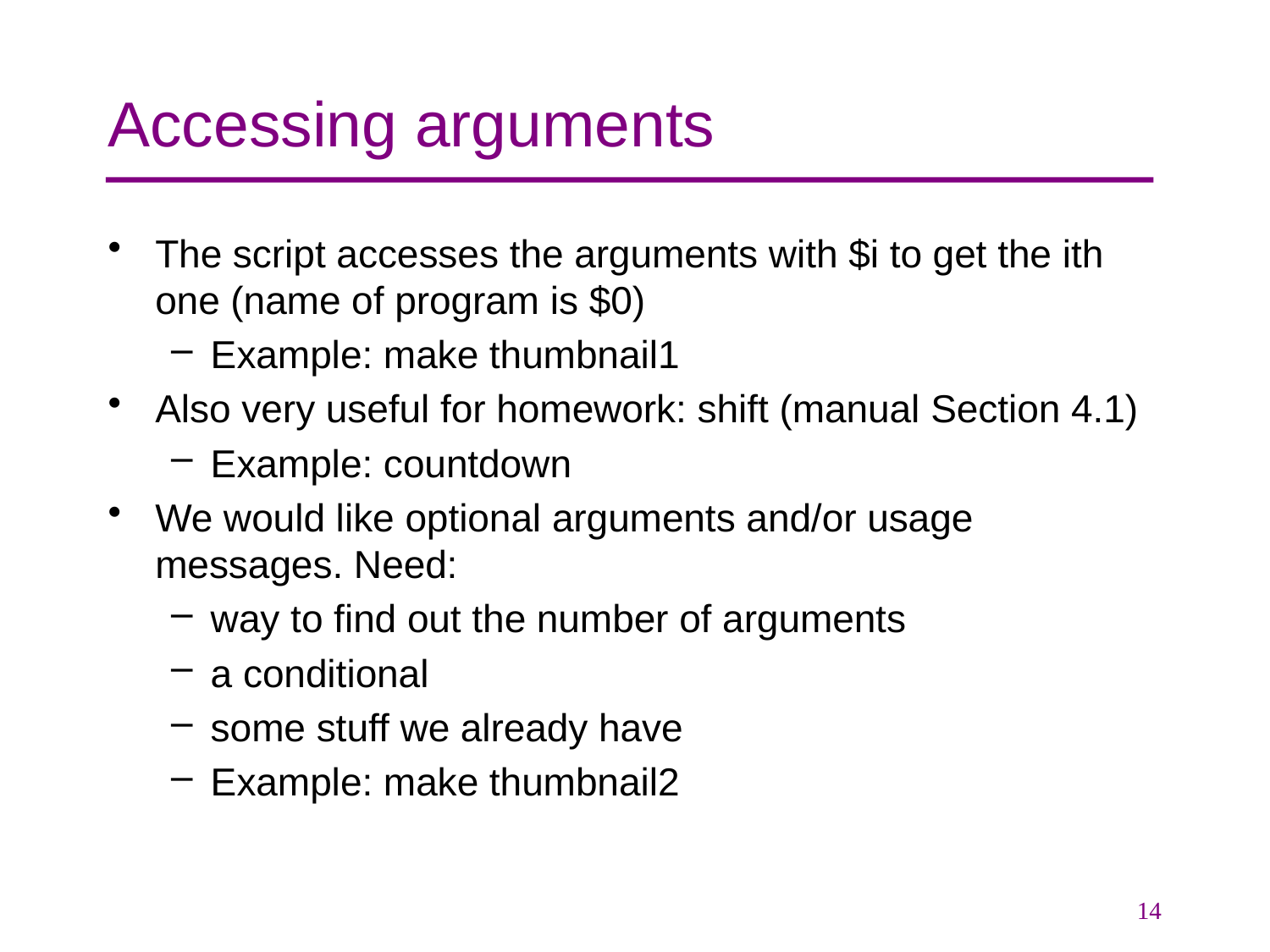

# Accessing arguments
The script accesses the arguments with $i to get the ith one (name of program is $0)
Example: make thumbnail1
Also very useful for homework: shift (manual Section 4.1)
Example: countdown
We would like optional arguments and/or usage messages. Need:
way to find out the number of arguments
a conditional
some stuff we already have
Example: make thumbnail2
14